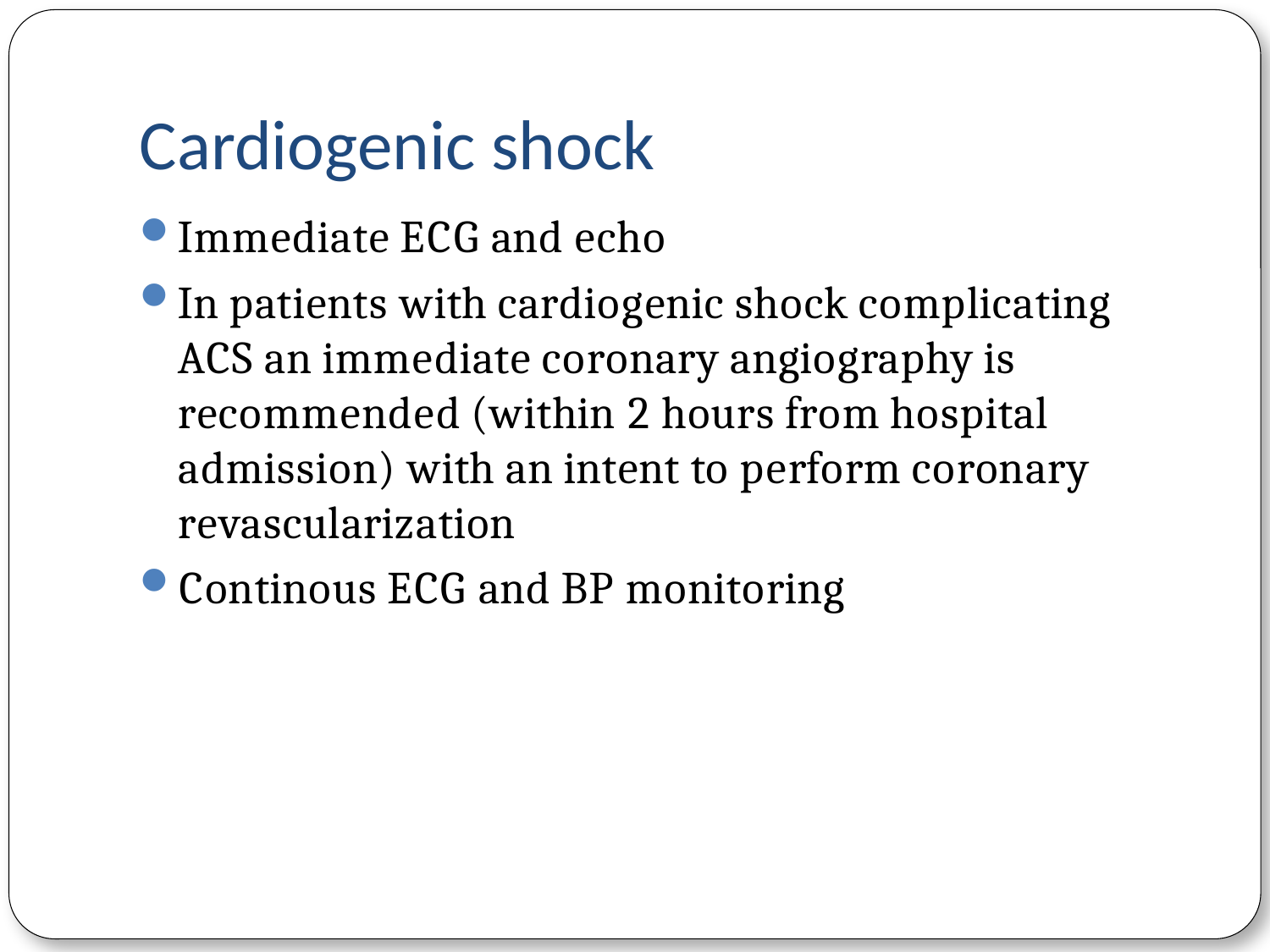

# Cardiogenic shock
Immediate ECG and echo
In patients with cardiogenic shock complicating ACS an immediate coronary angiography is recommended (within 2 hours from hospital admission) with an intent to perform coronary revascularization
Continous ECG and BP monitoring